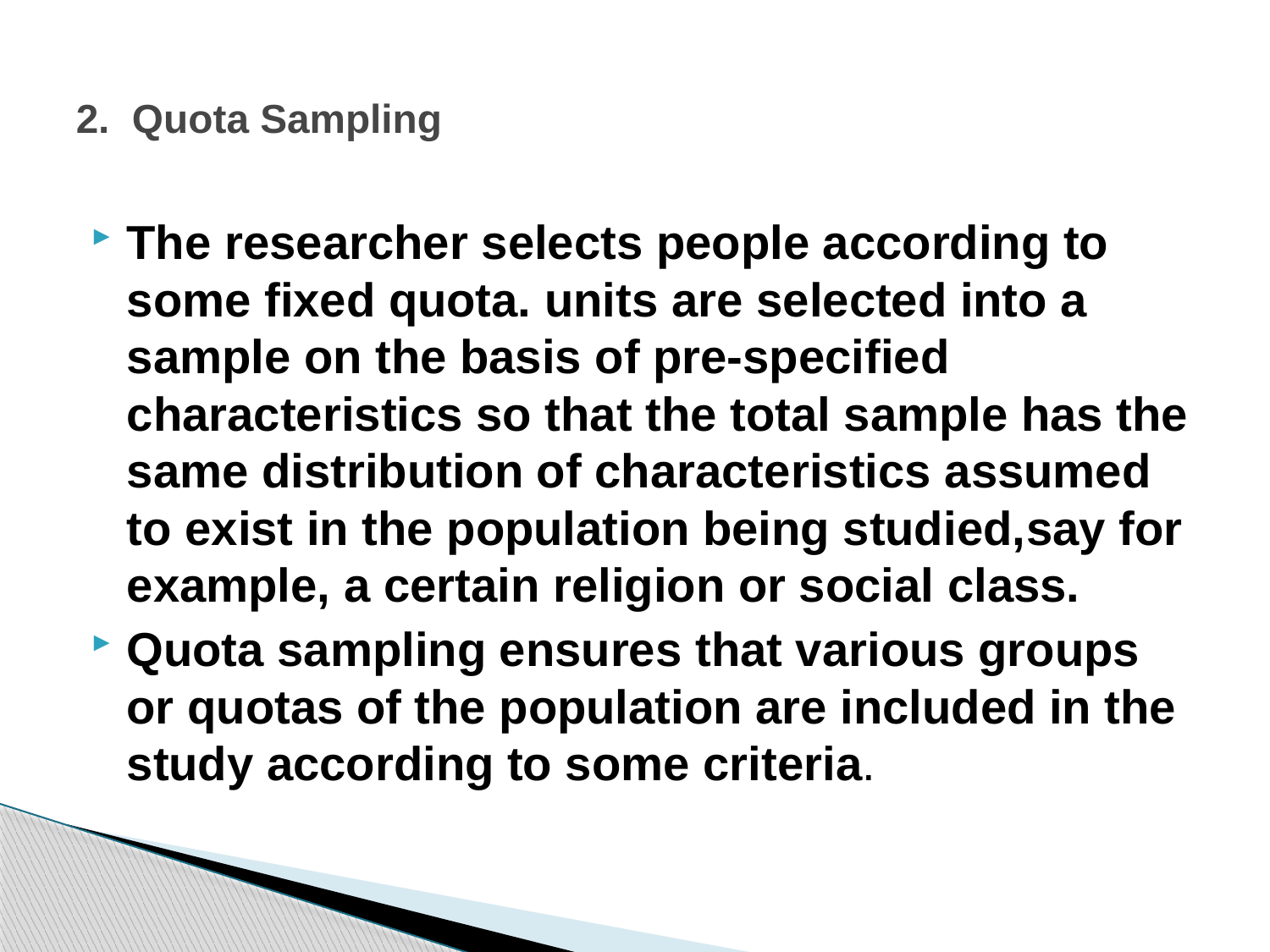

# 2.  Quota Sampling
The researcher selects people according to some fixed quota. units are selected into a sample on the basis of pre-specified characteristics so that the total sample has the same distribution of characteristics assumed to exist in the population being studied,say for example, a certain religion or social class.
Quota sampling ensures that various groups or quotas of the population are included in the study according to some criteria.